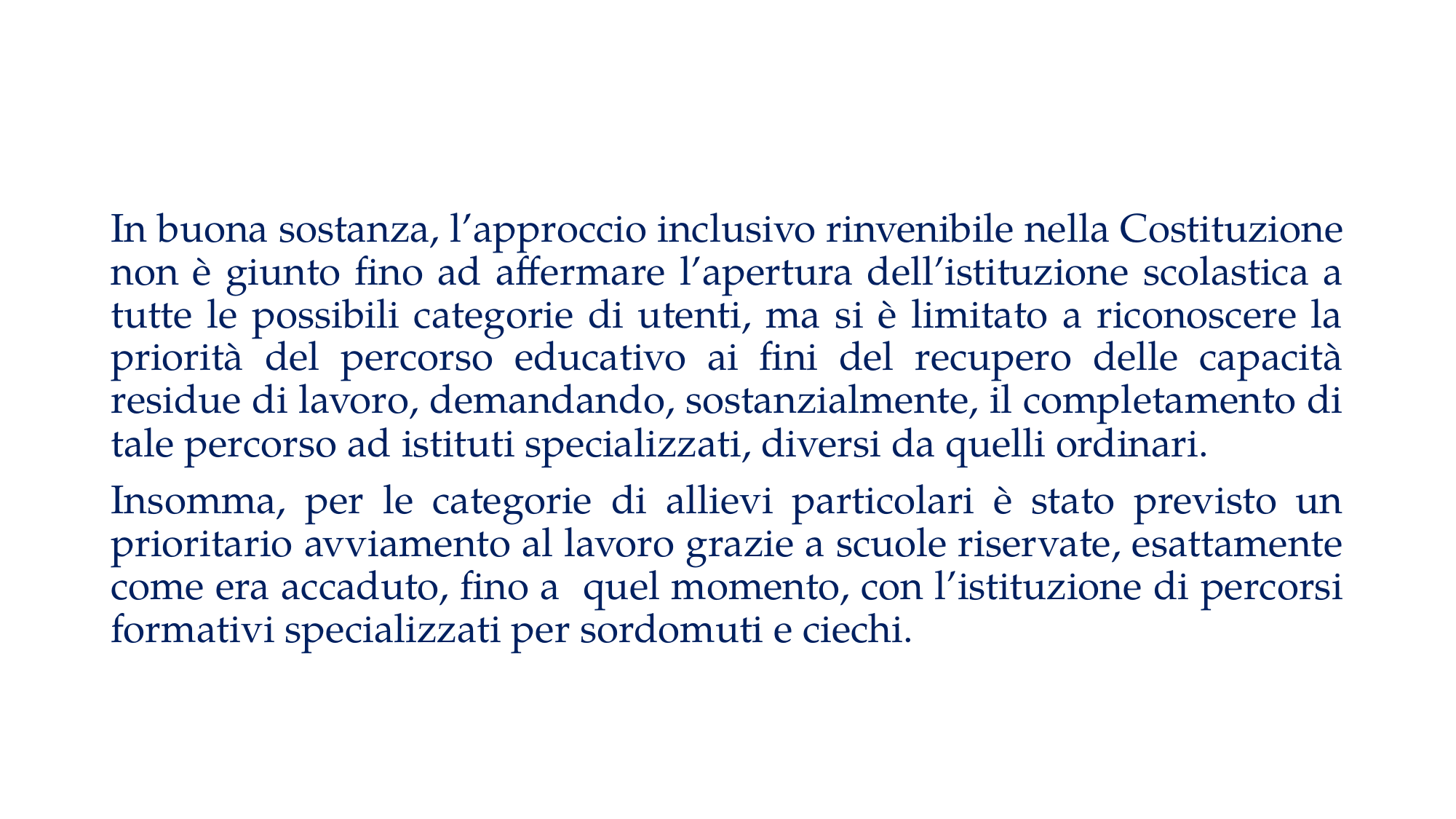

In buona sostanza, l’approccio inclusivo rinvenibile nella Costituzione non è giunto fino ad affermare l’apertura dell’istituzione scolastica a tutte le possibili categorie di utenti, ma si è limitato a riconoscere la priorità del percorso educativo ai fini del recupero delle capacità residue di lavoro, demandando, sostanzialmente, il completamento di tale percorso ad istituti specializzati, diversi da quelli ordinari.
Insomma, per le categorie di allievi particolari è stato previsto un prioritario avviamento al lavoro grazie a scuole riservate, esattamente come era accaduto, fino a  quel momento, con l’istituzione di percorsi formativi specializzati per sordomuti e ciechi.